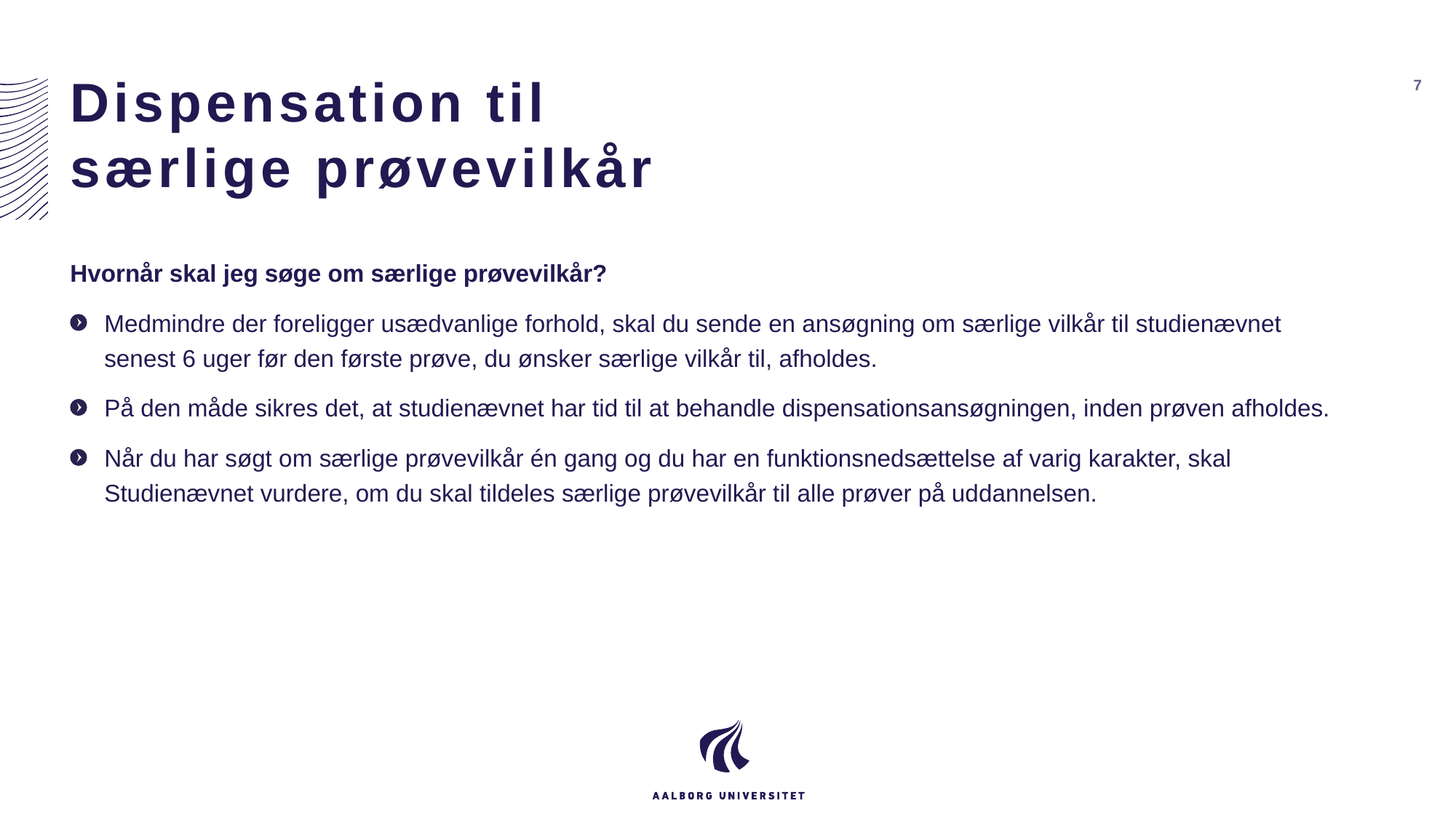

# Dispensation til særlige prøvevilkår
7
Hvornår skal jeg søge om særlige prøvevilkår?
Medmindre der foreligger usædvanlige forhold, skal du sende en ansøgning om særlige vilkår til studienævnet senest 6 uger før den første prøve, du ønsker særlige vilkår til, afholdes.
På den måde sikres det, at studienævnet har tid til at behandle dispensationsansøgningen, inden prøven afholdes.
Når du har søgt om særlige prøvevilkår én gang og du har en funktionsnedsættelse af varig karakter, skal Studienævnet vurdere, om du skal tildeles særlige prøvevilkår til alle prøver på uddannelsen.